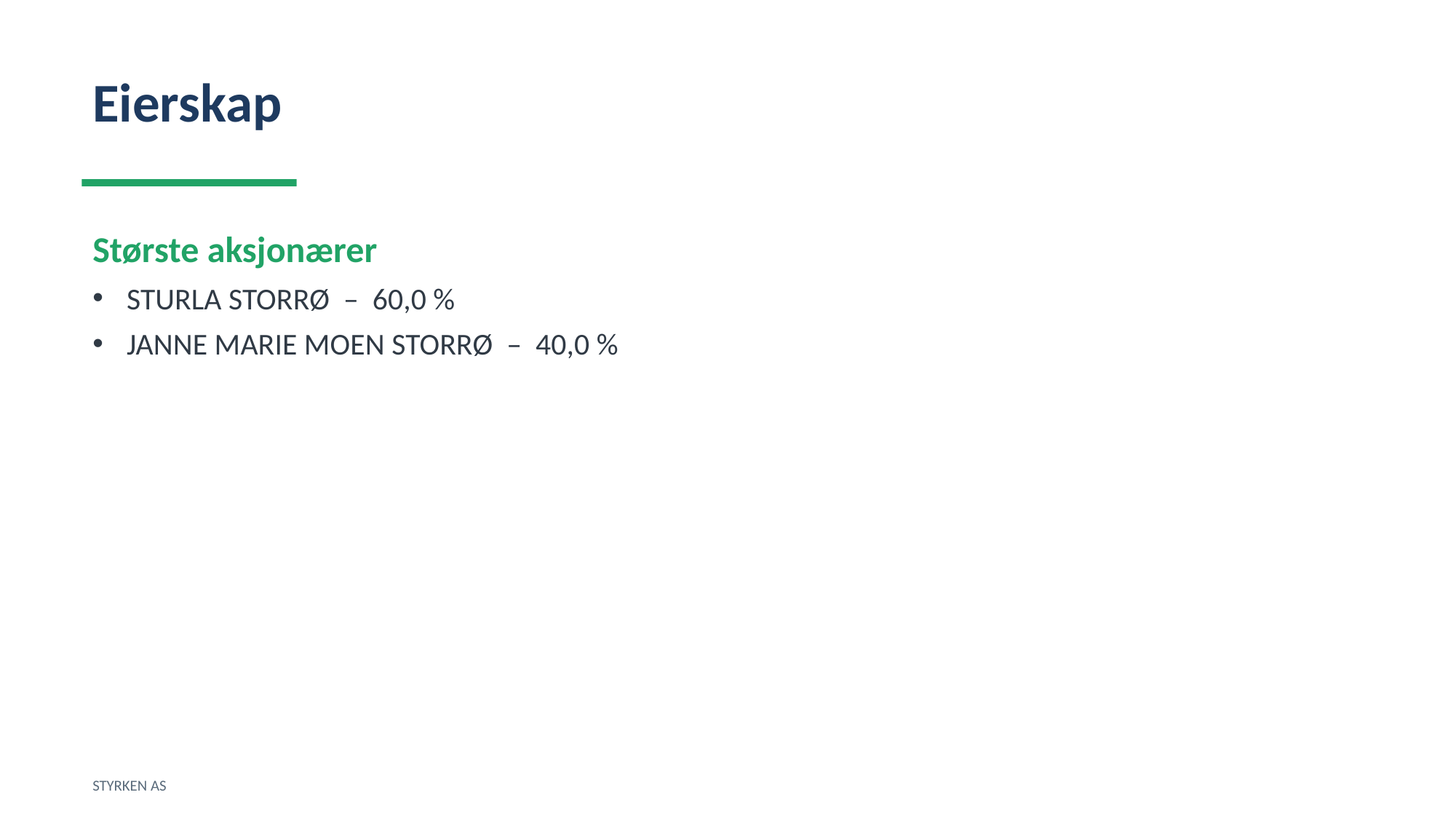

Eierskap

Største aksjonærer
STURLA STORRØ  –  60,0 %
JANNE MARIE MOEN STORRØ  –  40,0 %
STYRKEN AS